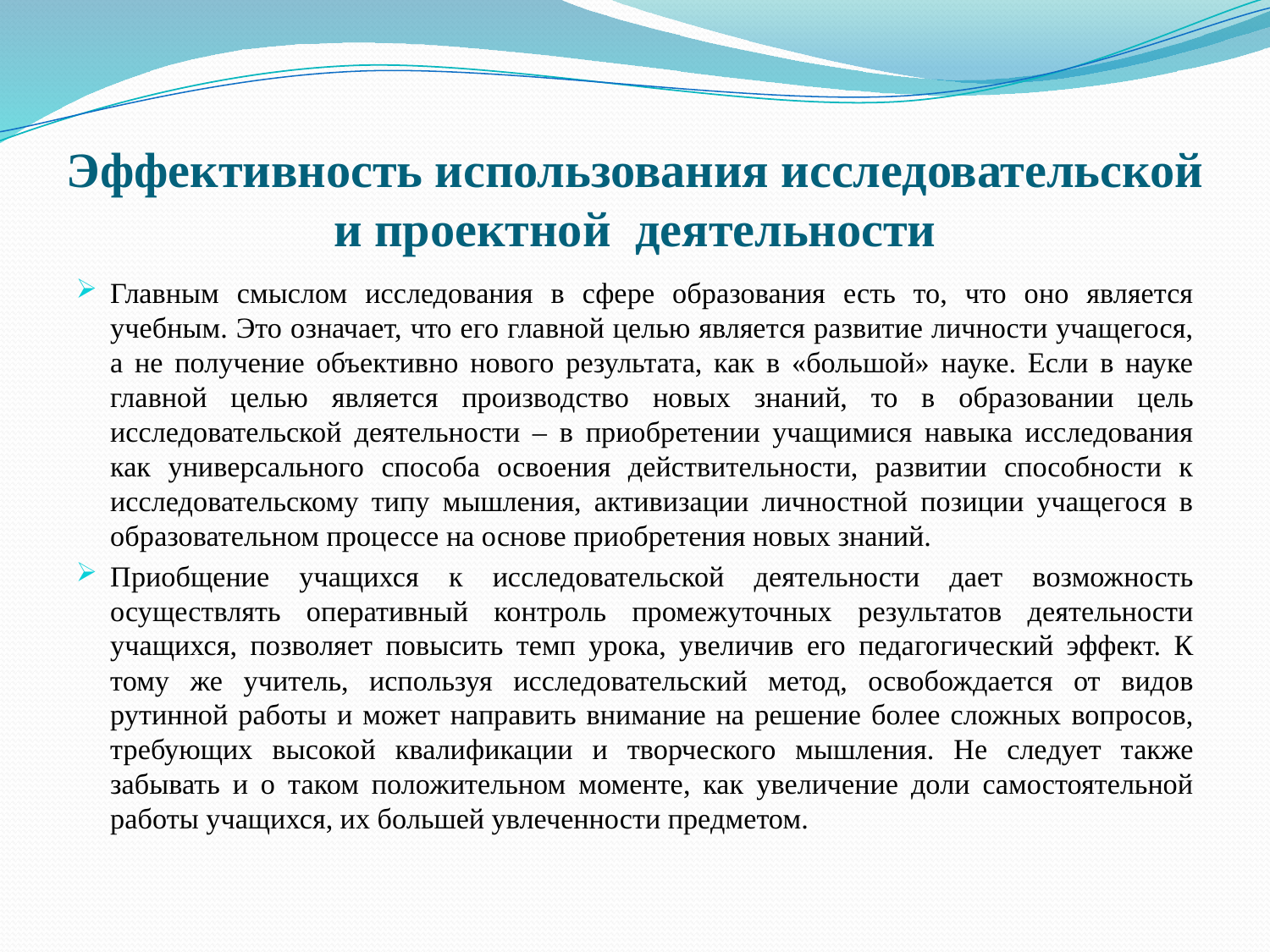

# Эффективность использования исследовательской и проектной  деятельности
Главным смыслом исследования в сфере образования есть то, что оно является учебным. Это означает, что его главной целью является развитие личности учащегося, а не получение объективно нового результата, как в «большой» науке. Если в науке главной целью является производство новых знаний, то в образовании цель исследовательской деятельности – в приобретении учащимися навыка исследования как универсального способа освоения действительности, развитии способности к исследовательскому типу мышления, активизации личностной позиции учащегося в образовательном процессе на основе приобретения новых знаний.
Приобщение учащихся к исследовательской деятельности дает возможность осуществлять оперативный контроль промежуточных результатов деятельности учащихся, позволяет повысить темп урока, увеличив его педагогический эффект. К тому же учитель, используя исследовательский метод, освобождается от видов рутинной работы и может направить внимание на решение более сложных вопросов, требующих высокой квалификации и творческого мышления. Не следует также забывать и о таком положительном моменте, как увеличение доли самостоятельной работы учащихся, их большей увлеченности предметом.